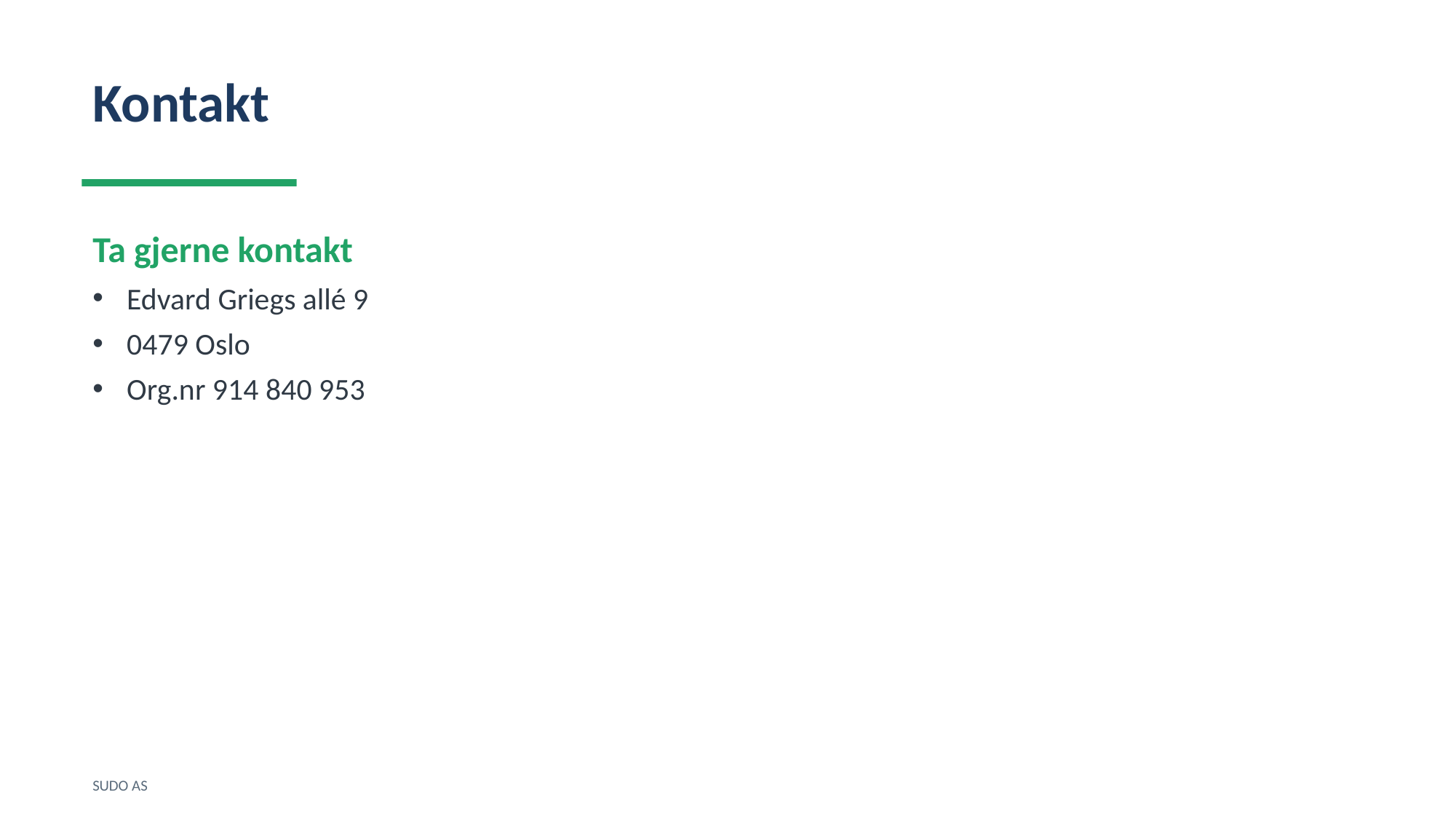

Kontakt

Ta gjerne kontakt
Edvard Griegs allé 9
0479 Oslo
Org.nr 914 840 953
SUDO AS